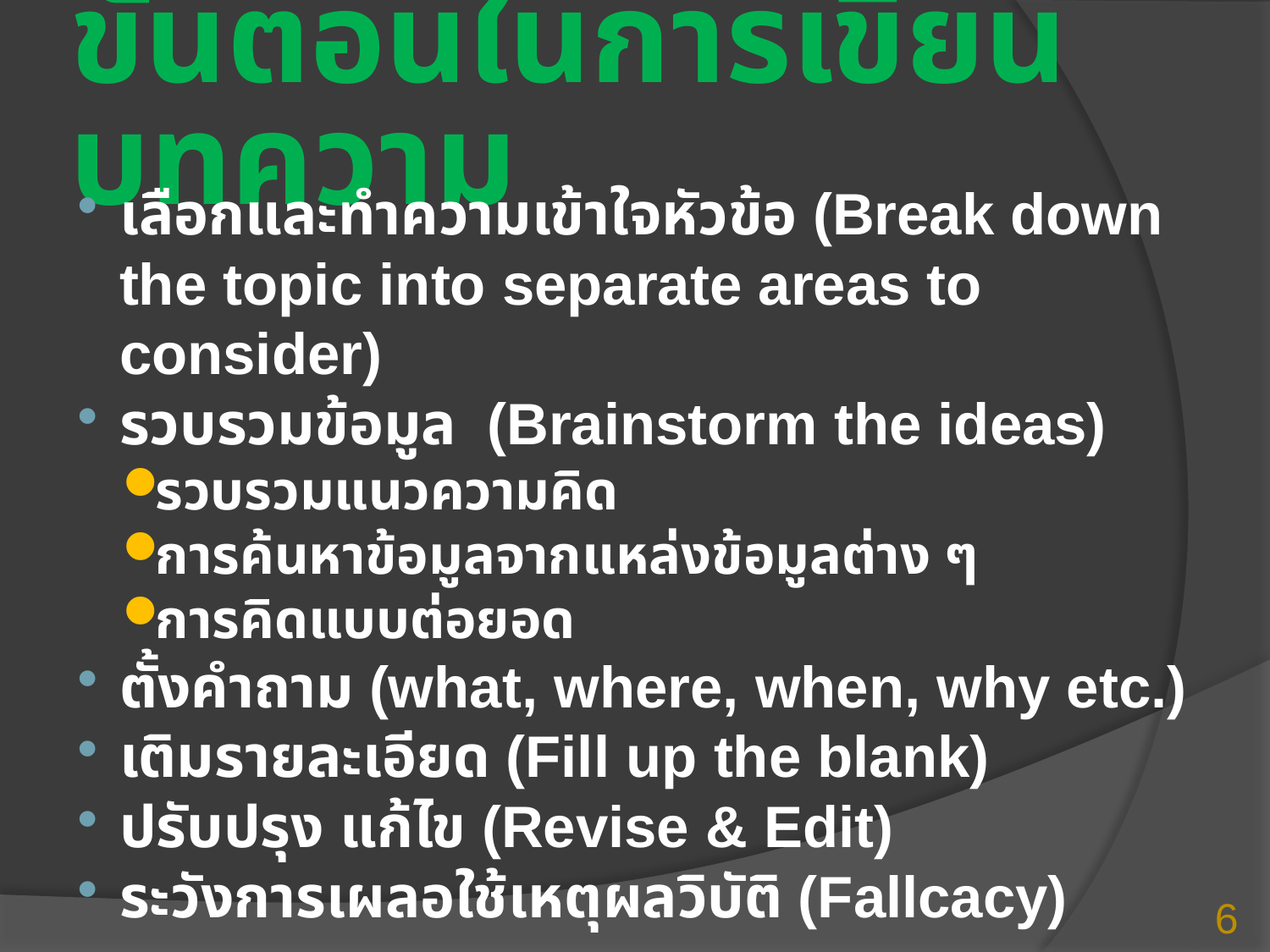

# ขั้นตอนในการเขียนบทความ
เลือกและทำความเข้าใจหัวข้อ (Break down the topic into separate areas to consider)
รวบรวมข้อมูล  (Brainstorm the ideas)
รวบรวมแนวความคิด
การค้นหาข้อมูลจากแหล่งข้อมูลต่าง ๆ
การคิดแบบต่อยอด
ตั้งคำถาม (what, where, when, why etc.)
เติมรายละเอียด (Fill up the blank)
ปรับปรุง แก้ไข (Revise & Edit)
ระวังการเผลอใช้เหตุผลวิบัติ (Fallcacy)

6